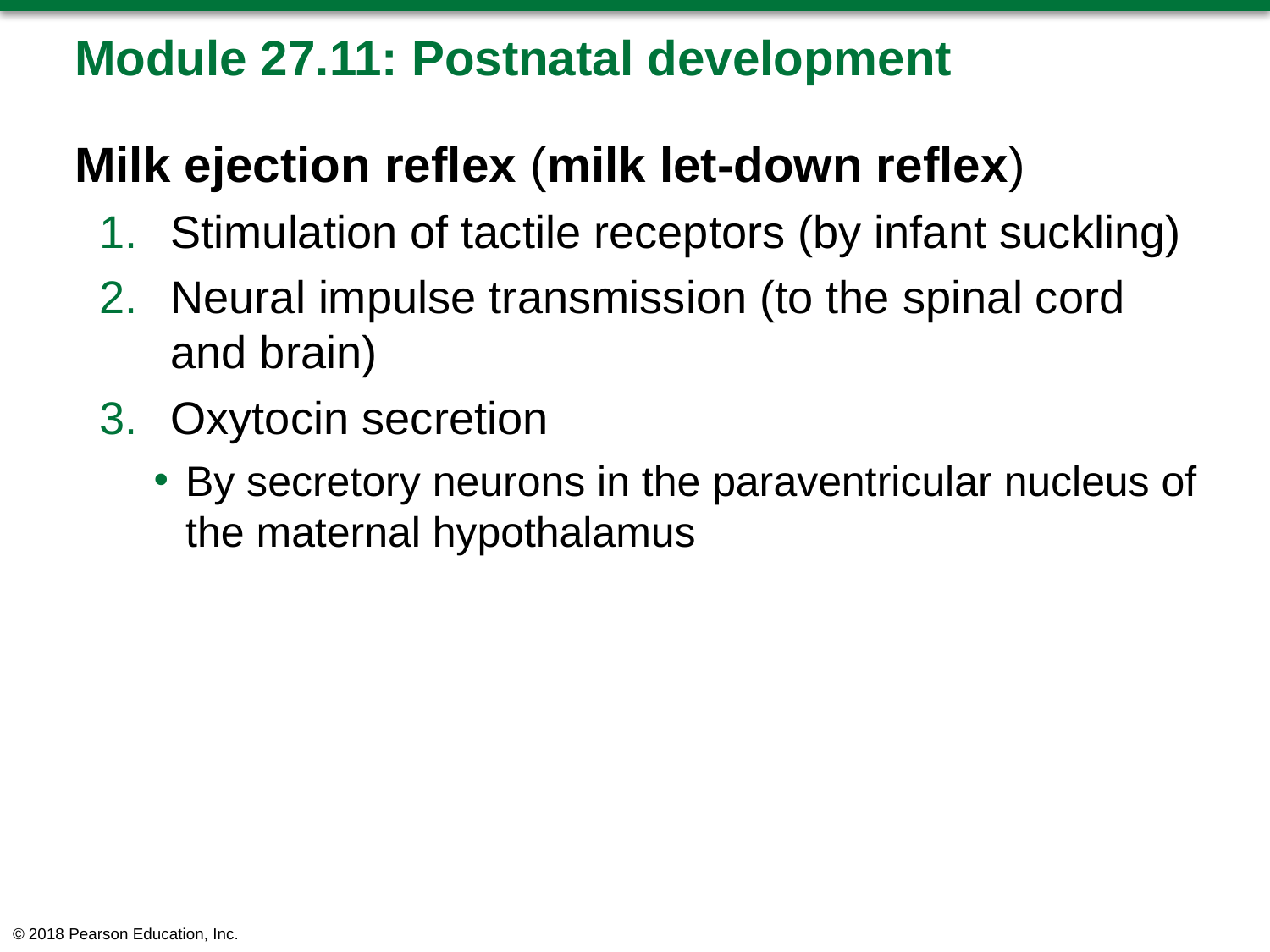

# Module 27.11: Postnatal development
Milk ejection reflex (milk let-down reflex)
Stimulation of tactile receptors (by infant suckling)
Neural impulse transmission (to the spinal cord and brain)
Oxytocin secretion
By secretory neurons in the paraventricular nucleus of the maternal hypothalamus
© 2018 Pearson Education, Inc.